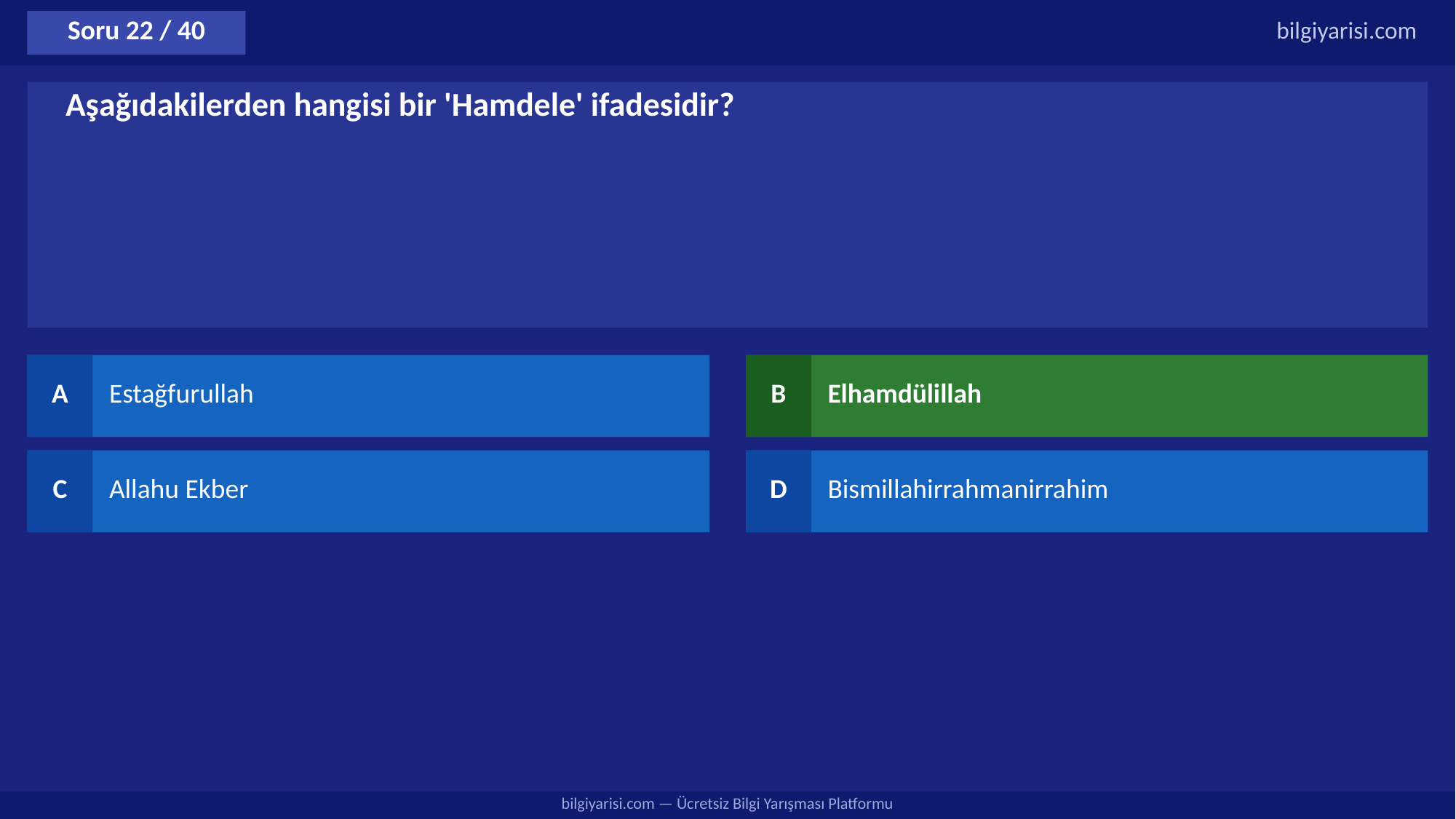

Soru 22 / 40
bilgiyarisi.com

Aşağıdakilerden hangisi bir 'Hamdele' ifadesidir?

A
Estağfurullah

B
Elhamdülillah

C
Allahu Ekber

D
Bismillahirrahmanirrahim
bilgiyarisi.com — Ücretsiz Bilgi Yarışması Platformu